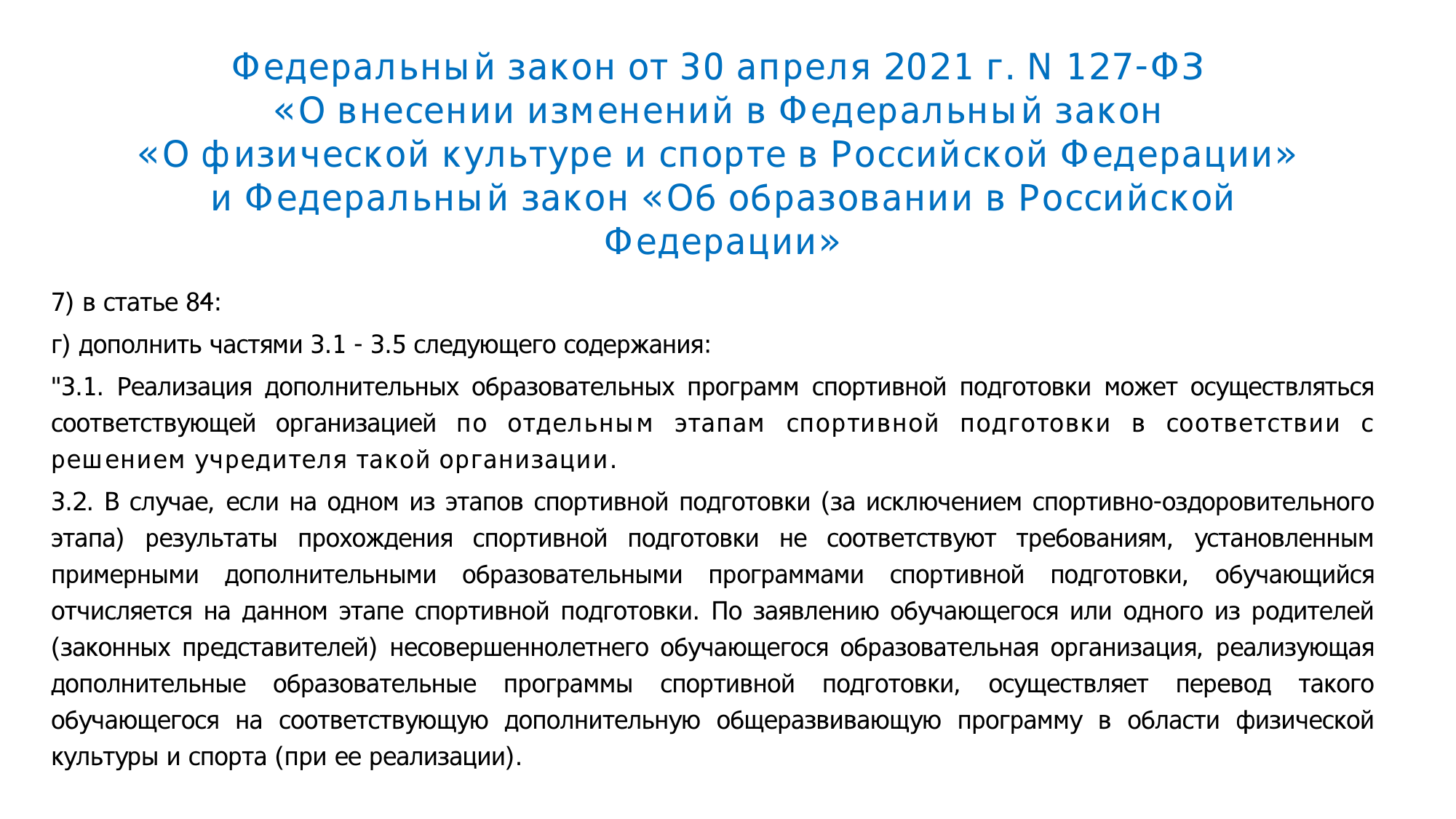

# Федеральный закон от 30 апреля 2021 г. N 127-ФЗ «О внесении изменений в Федеральный закон «О физической культуре и спорте в Российской Федерации» и Федеральный закон «Об образовании в Российской Федерации»
7) в статье 84:
г) дополнить частями 3.1 - 3.5 следующего содержания:
"3.1. Реализация дополнительных образовательных программ спортивной подготовки может осуществляться соответствующей организацией по отдельным этапам спортивной подготовки в соответствии с решением учредителя такой организации.
3.2. В случае, если на одном из этапов спортивной подготовки (за исключением спортивно-оздоровительного этапа) результаты прохождения спортивной подготовки не соответствуют требованиям, установленным примерными дополнительными образовательными программами спортивной подготовки, обучающийся отчисляется на данном этапе спортивной подготовки. По заявлению обучающегося или одного из родителей (законных представителей) несовершеннолетнего обучающегося образовательная организация, реализующая дополнительные образовательные программы спортивной подготовки, осуществляет перевод такого обучающегося на соответствующую дополнительную общеразвивающую программу в области физической культуры и спорта (при ее реализации).